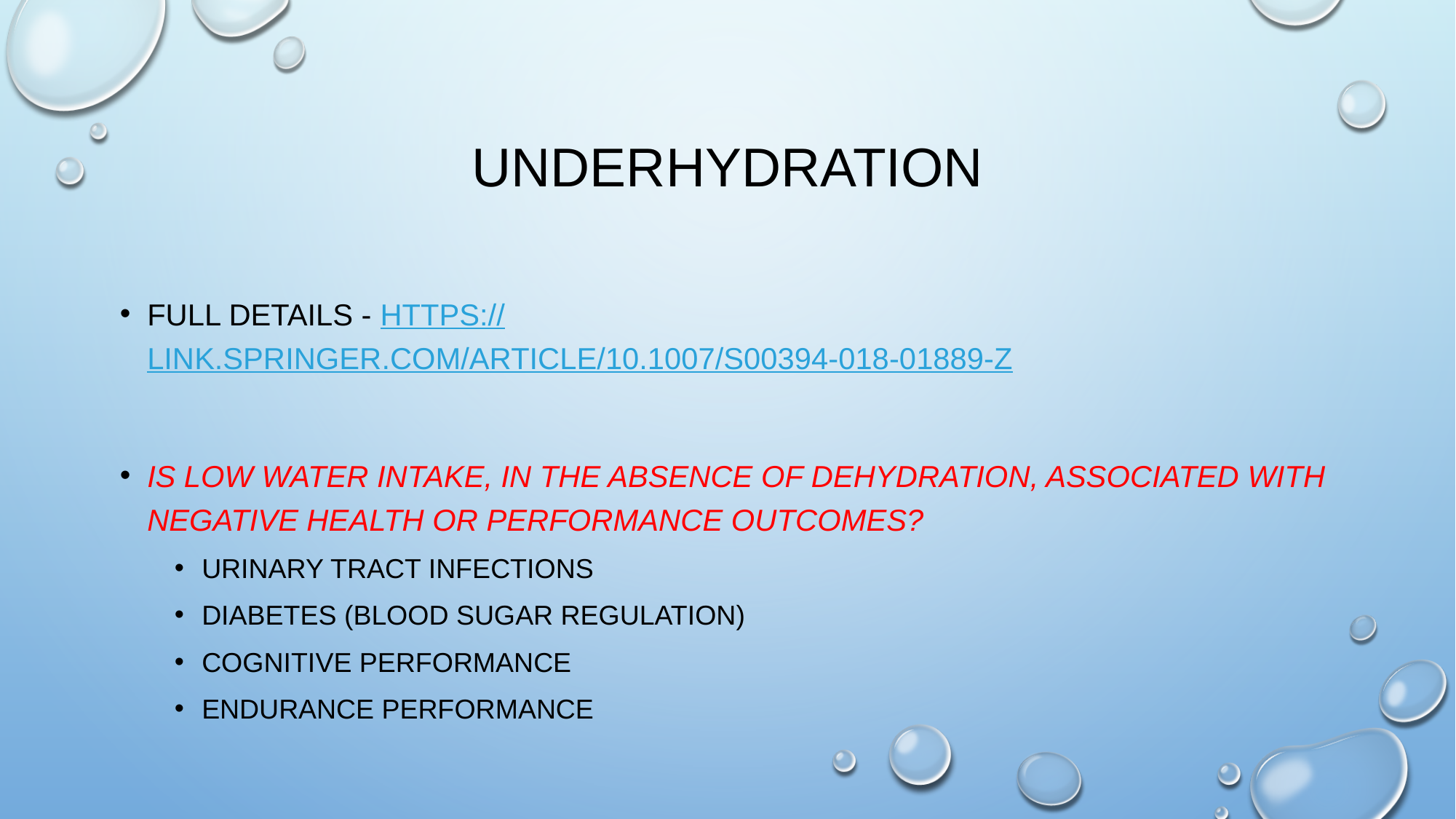

# Underhydration
Full details - https://link.springer.com/article/10.1007/s00394-018-01889-z

Is low water intake, in the absence of dehydration, associated with negative health or performance outcomes?
Urinary Tract infections
Diabetes (blood sugar regulation)
Cognitive performance
Endurance performance